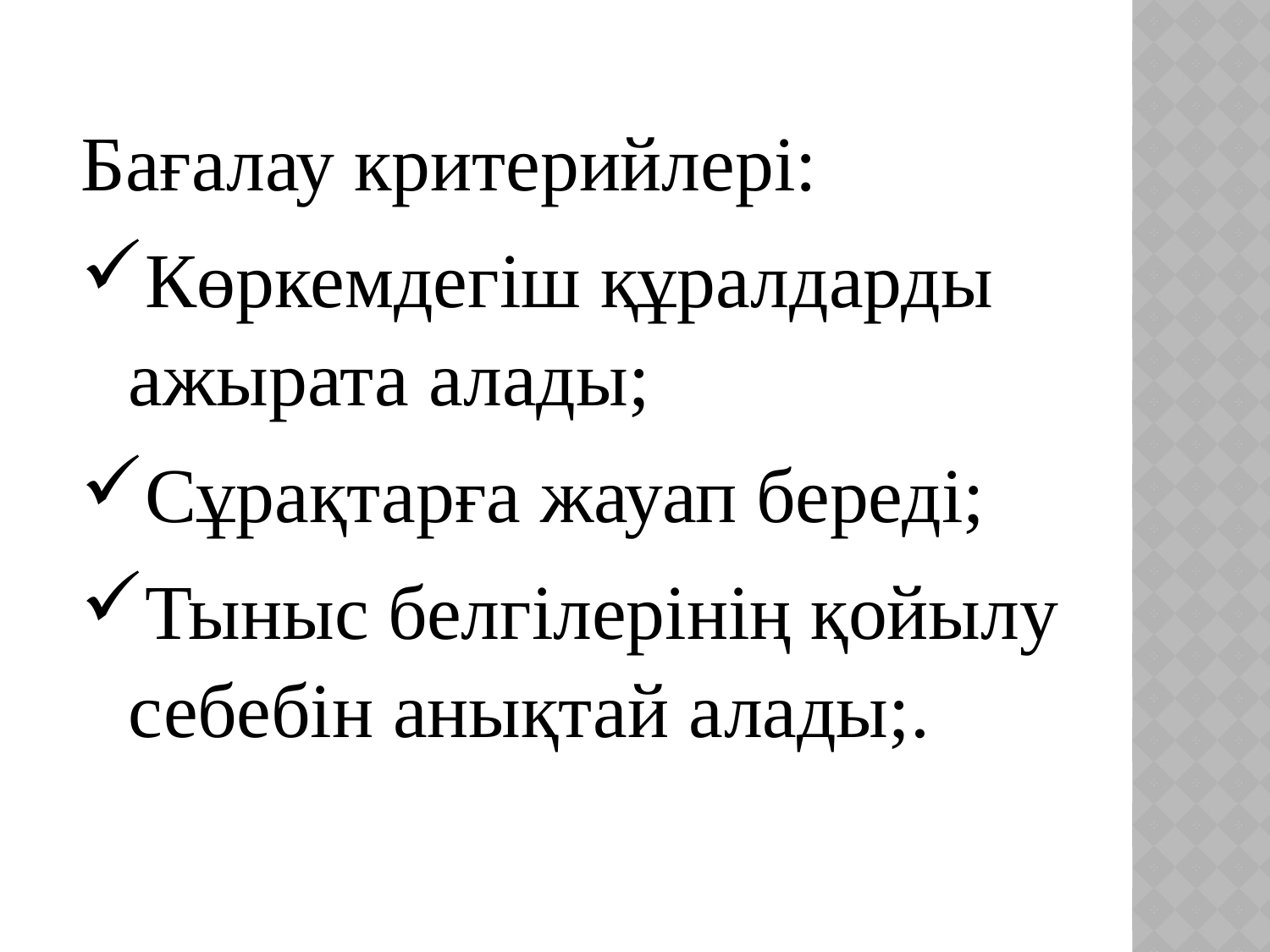

#
| Бағалау критерийлері: Көркемдегіш құралдарды ажырата алады; Сұрақтарға жауап береді; Тыныс белгілерінің қойылу себебін анықтай алады;. |
| --- |